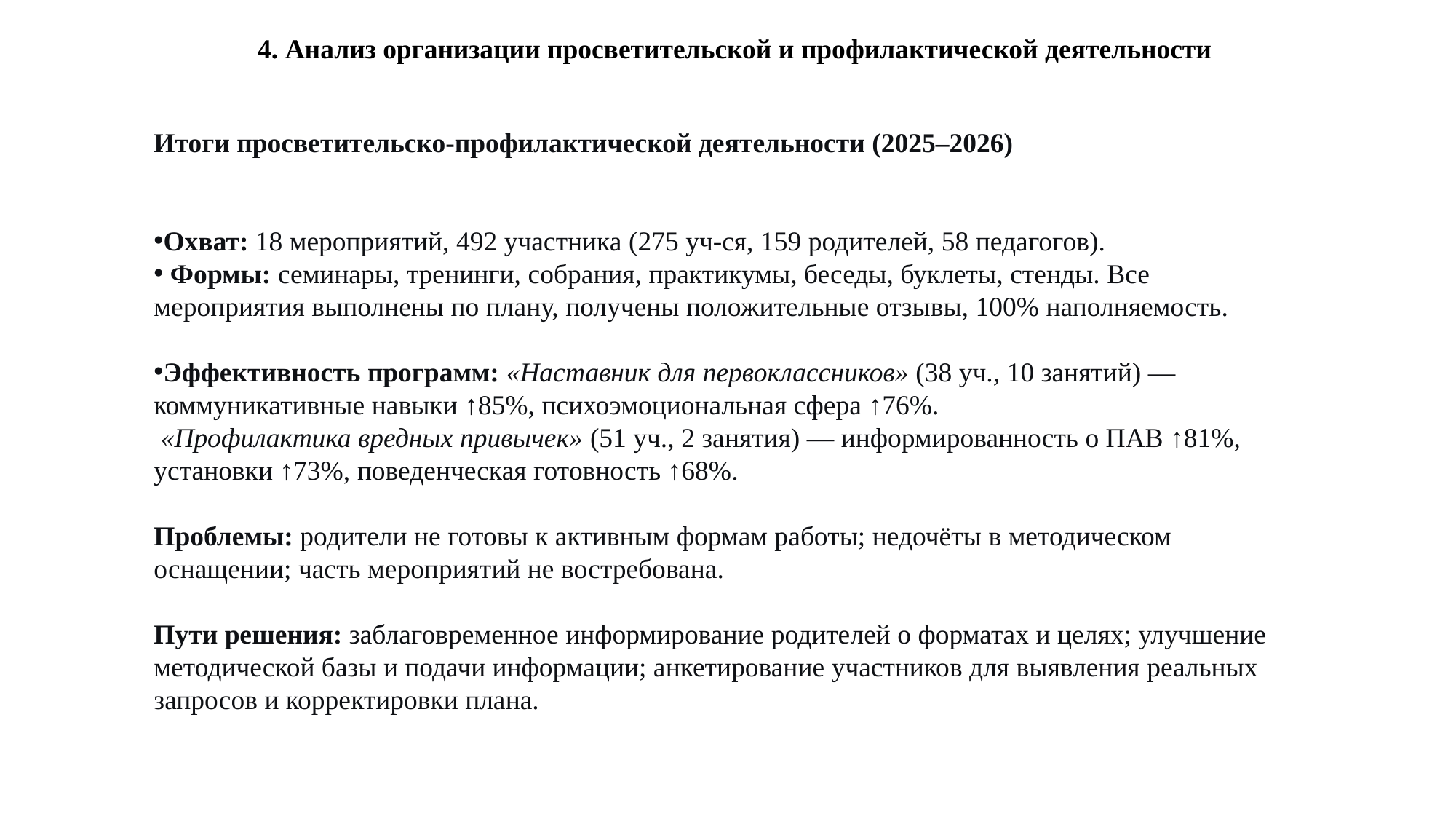

4. Анализ организации просветительской и профилактической деятельности

#
Итоги просветительско-профилактической деятельности (2025–2026)

Охват: 18 мероприятий, 492 участника (275 уч-ся, 159 родителей, 58 педагогов).
 Формы: семинары, тренинги, собрания, практикумы, беседы, буклеты, стенды. Все мероприятия выполнены по плану, получены положительные отзывы, 100% наполняемость.

Эффективность программ: «Наставник для первоклассников» (38 уч., 10 занятий) — коммуникативные навыки ↑85%, психоэмоциональная сфера ↑76%.
 «Профилактика вредных привычек» (51 уч., 2 занятия) — информированность о ПАВ ↑81%, установки ↑73%, поведенческая готовность ↑68%.

Проблемы: родители не готовы к активным формам работы; недочёты в методическом оснащении; часть мероприятий не востребована.

Пути решения: заблаговременное информирование родителей о форматах и целях; улучшение методической базы и подачи информации; анкетирование участников для выявления реальных запросов и корректировки плана.